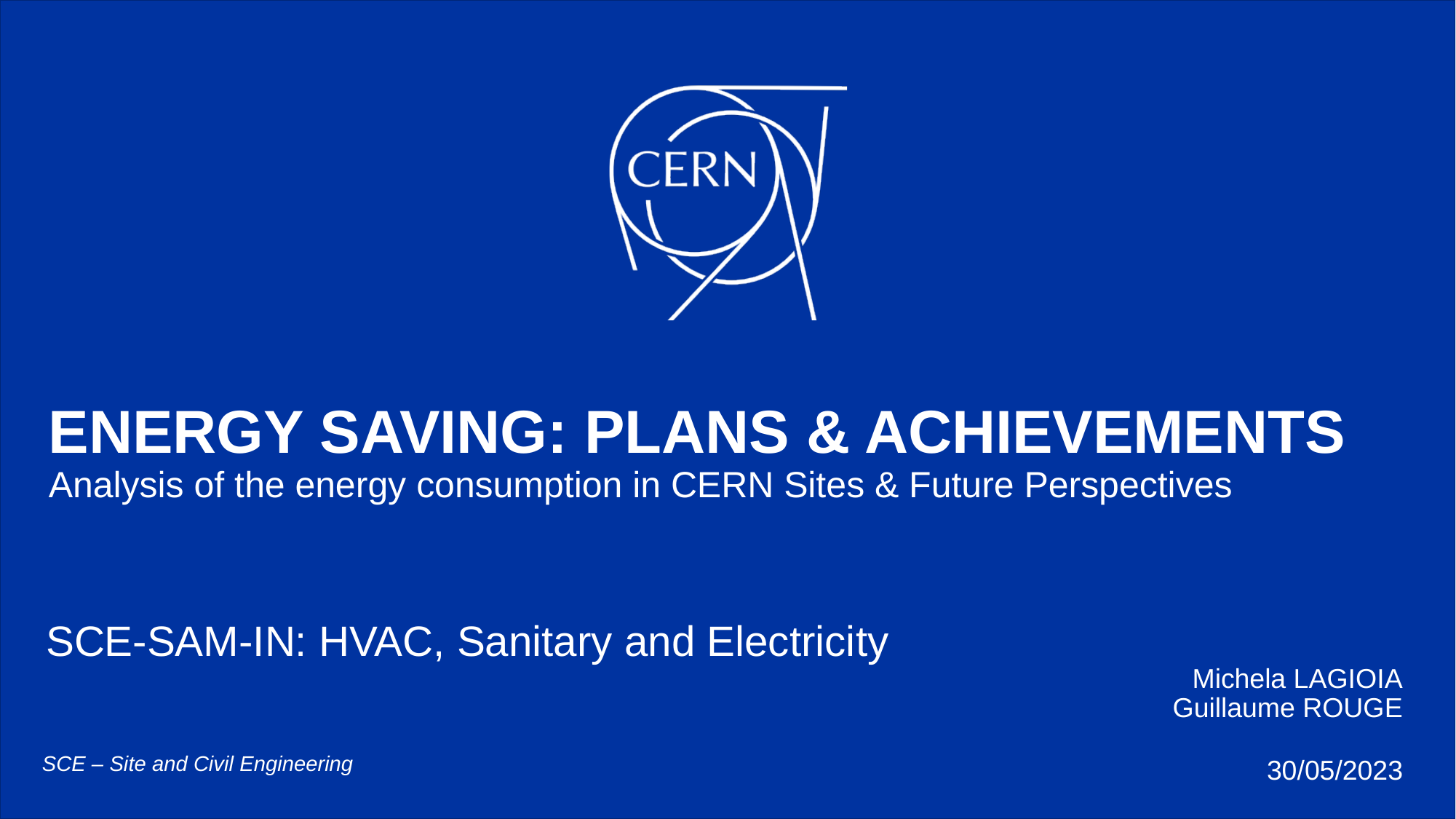

# ENERGY SAVING: PLANS & ACHIEVEMENTS Analysis of the energy consumption in CERN Sites & Future Perspectives
SCE-SAM-IN: HVAC, Sanitary and Electricity
Michela LAGIOIA
Guillaume ROUGE
30/05/2023
SCE – Site and Civil Engineering